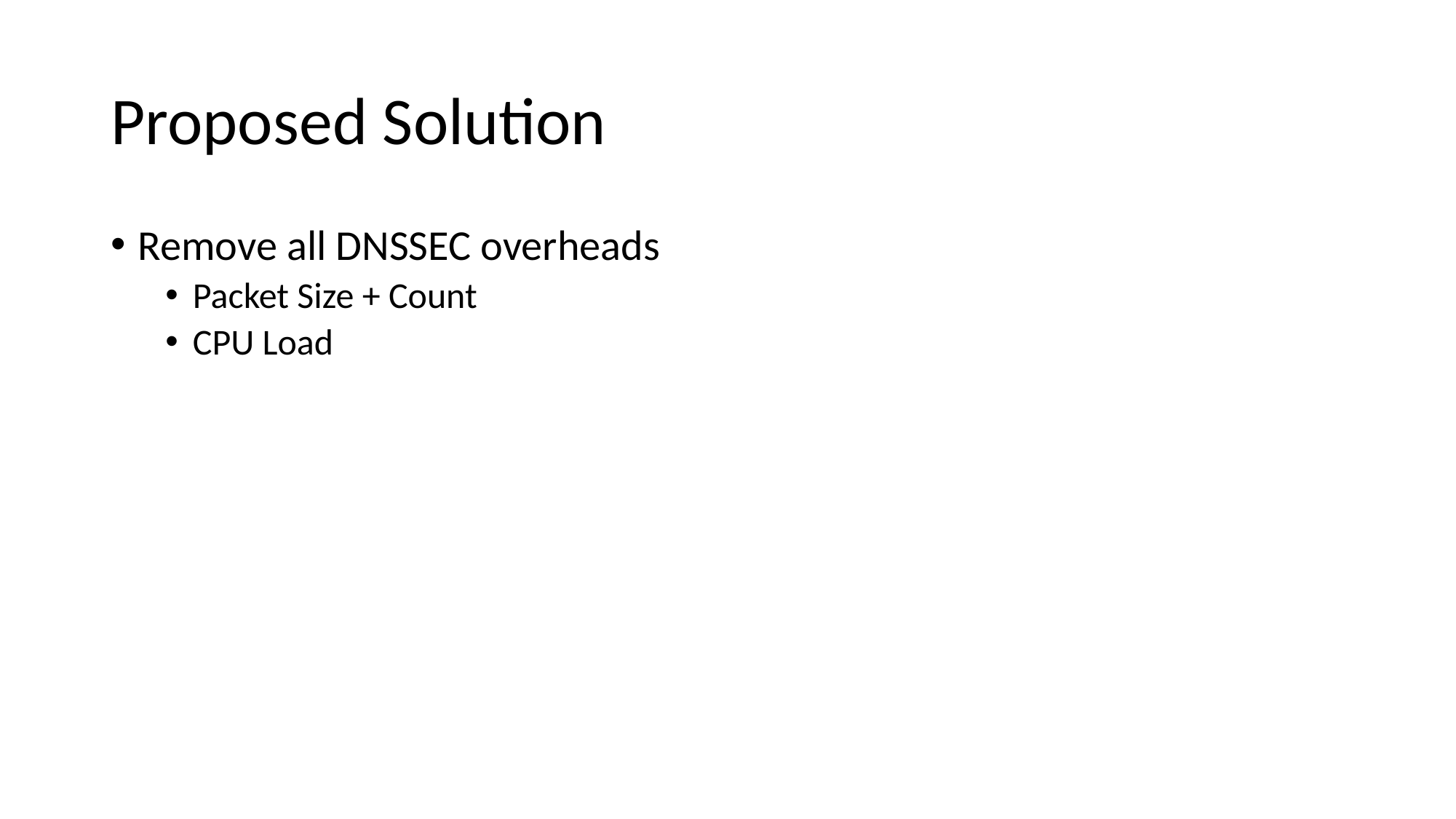

# Proposed Solution
Remove all DNSSEC overheads
Packet Size + Count
CPU Load